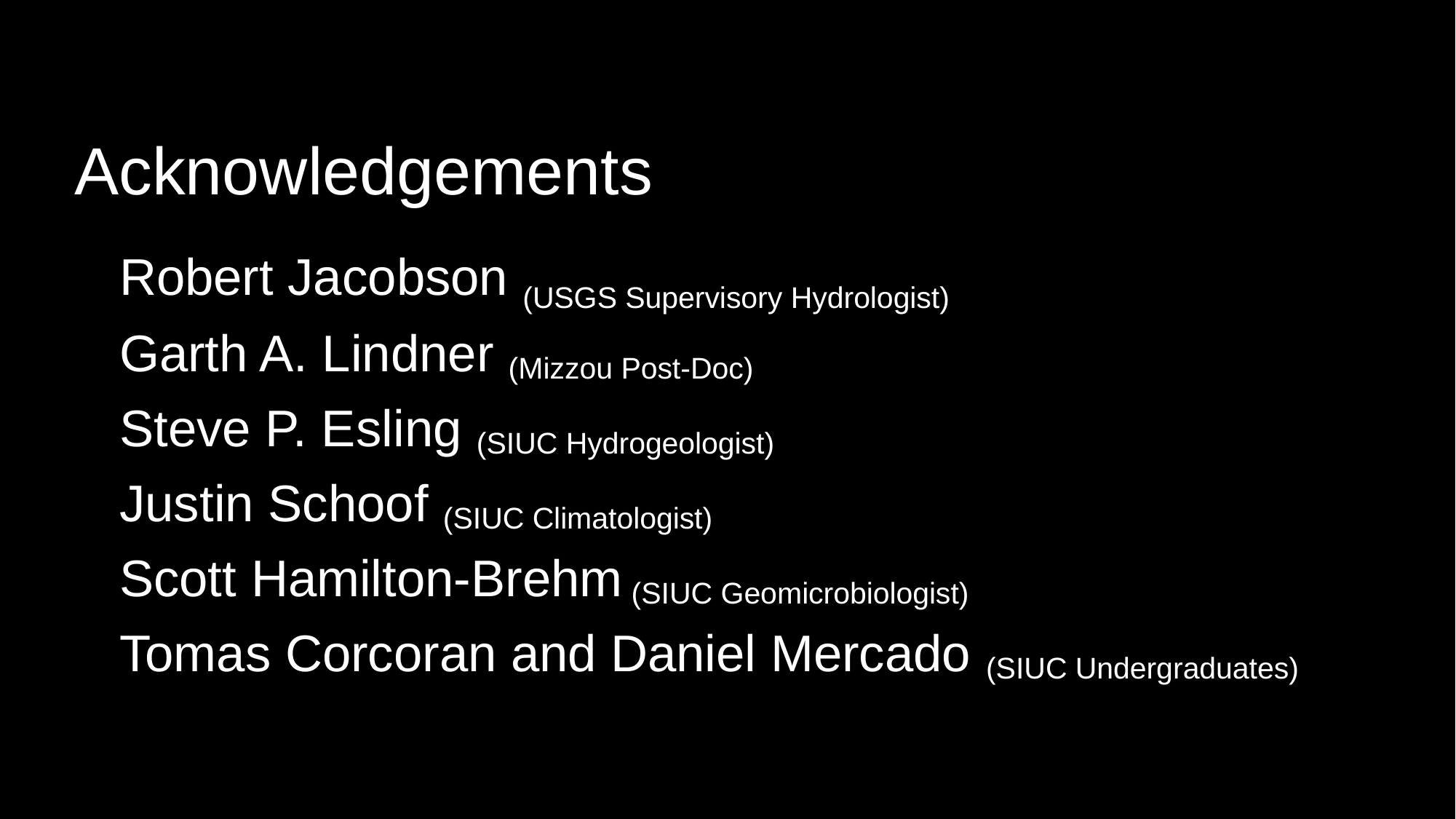

Acknowledgements
Robert Jacobson (USGS Supervisory Hydrologist)
Garth A. Lindner (Mizzou Post-Doc)
Steve P. Esling (SIUC Hydrogeologist)
Justin Schoof (SIUC Climatologist)
Scott Hamilton-Brehm (SIUC Geomicrobiologist)
Tomas Corcoran and Daniel Mercado (SIUC Undergraduates)